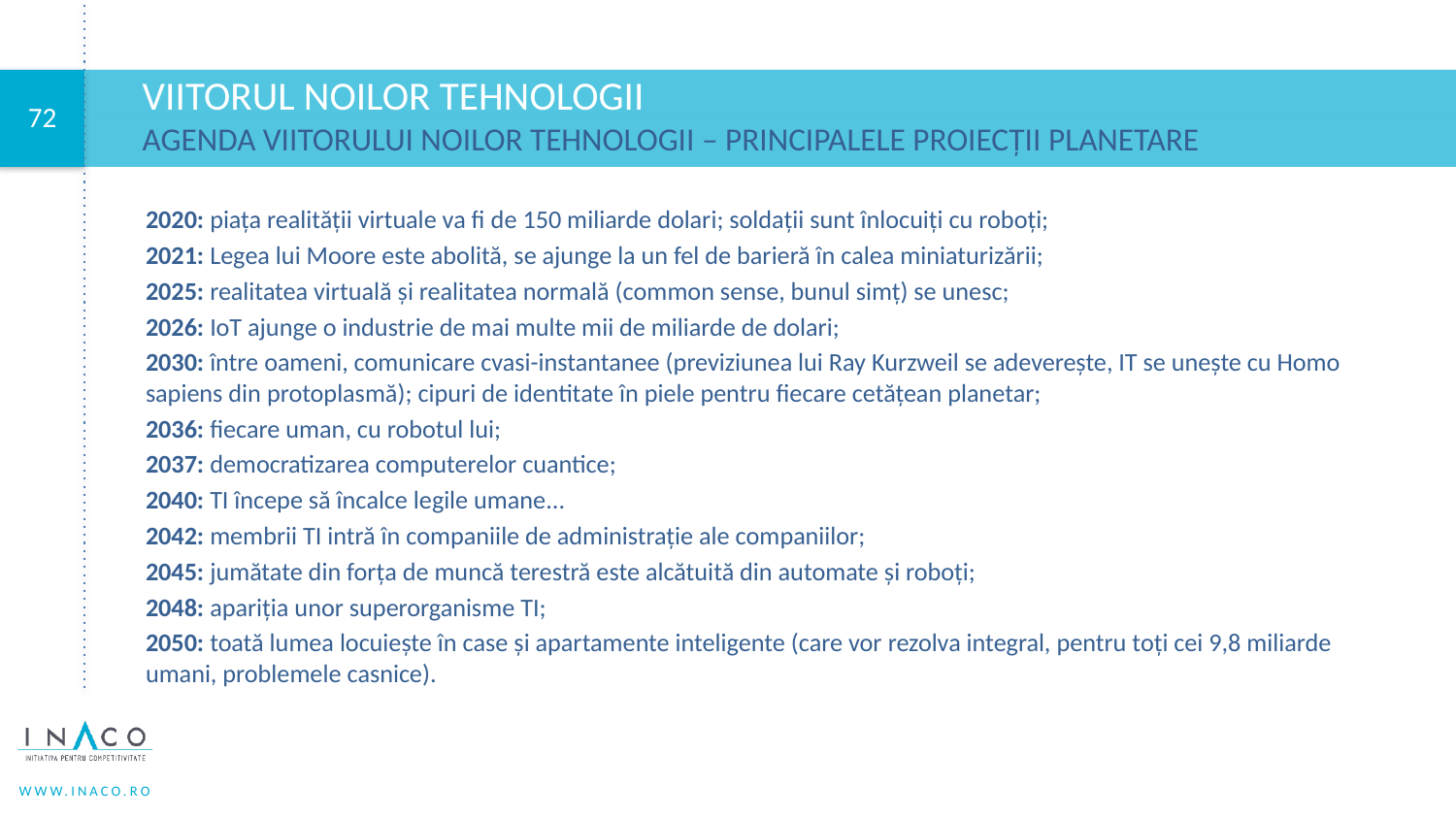

# Viitorul noilor tehnologii
Agenda viitorului Noilor Tehnologii – principalele proiecții planetare
2020: piaţa realităţii virtuale va fi de 150 miliarde dolari; soldaţii sunt înlocuiţi cu roboţi;
2021: Legea lui Moore este abolită, se ajunge la un fel de barieră în calea miniaturizării;
2025: realitatea virtuală şi realitatea normală (common sense, bunul simţ) se unesc;
2026: IoT ajunge o industrie de mai multe mii de miliarde de dolari;
2030: între oameni, comunicare cvasi-instantanee (previziunea lui Ray Kurzweil se adevereşte, IT se uneşte cu Homo sapiens din protoplasmă); cipuri de identitate în piele pentru fiecare cetăţean planetar;
2036: fiecare uman, cu robotul lui;
2037: democratizarea computerelor cuantice;
2040: TI începe să încalce legile umane...
2042: membrii TI intră în companiile de administraţie ale companiilor;
2045: jumătate din forţa de muncă terestră este alcătuită din automate şi roboţi;
2048: apariţia unor superorganisme TI;
2050: toată lumea locuieşte în case şi apartamente inteligente (care vor rezolva integral, pentru toţi cei 9,8 miliarde umani, problemele casnice).